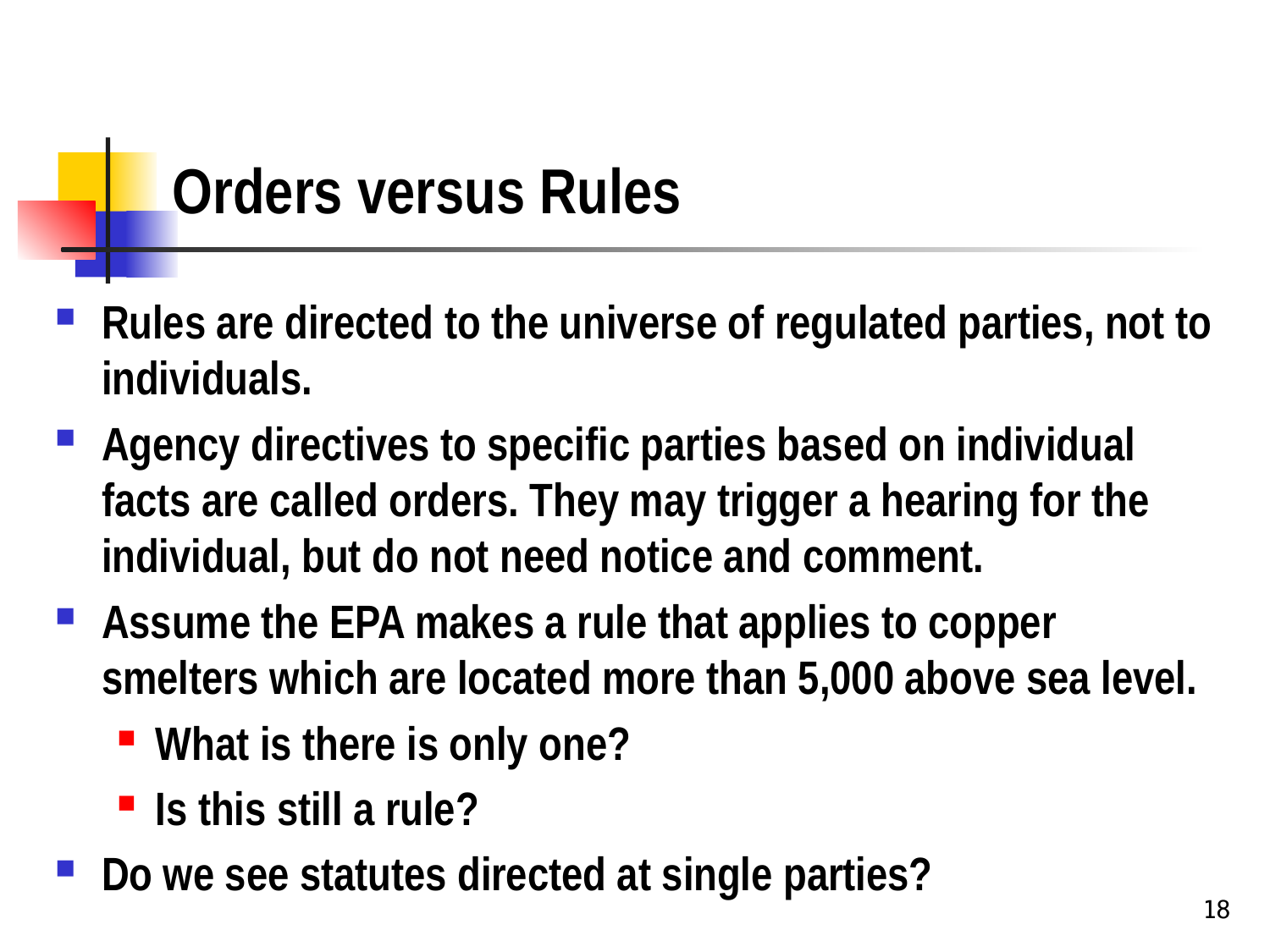

# Orders versus Rules
Rules are directed to the universe of regulated parties, not to individuals.
Agency directives to specific parties based on individual facts are called orders. They may trigger a hearing for the individual, but do not need notice and comment.
Assume the EPA makes a rule that applies to copper smelters which are located more than 5,000 above sea level.
What is there is only one?
Is this still a rule?
Do we see statutes directed at single parties?
18